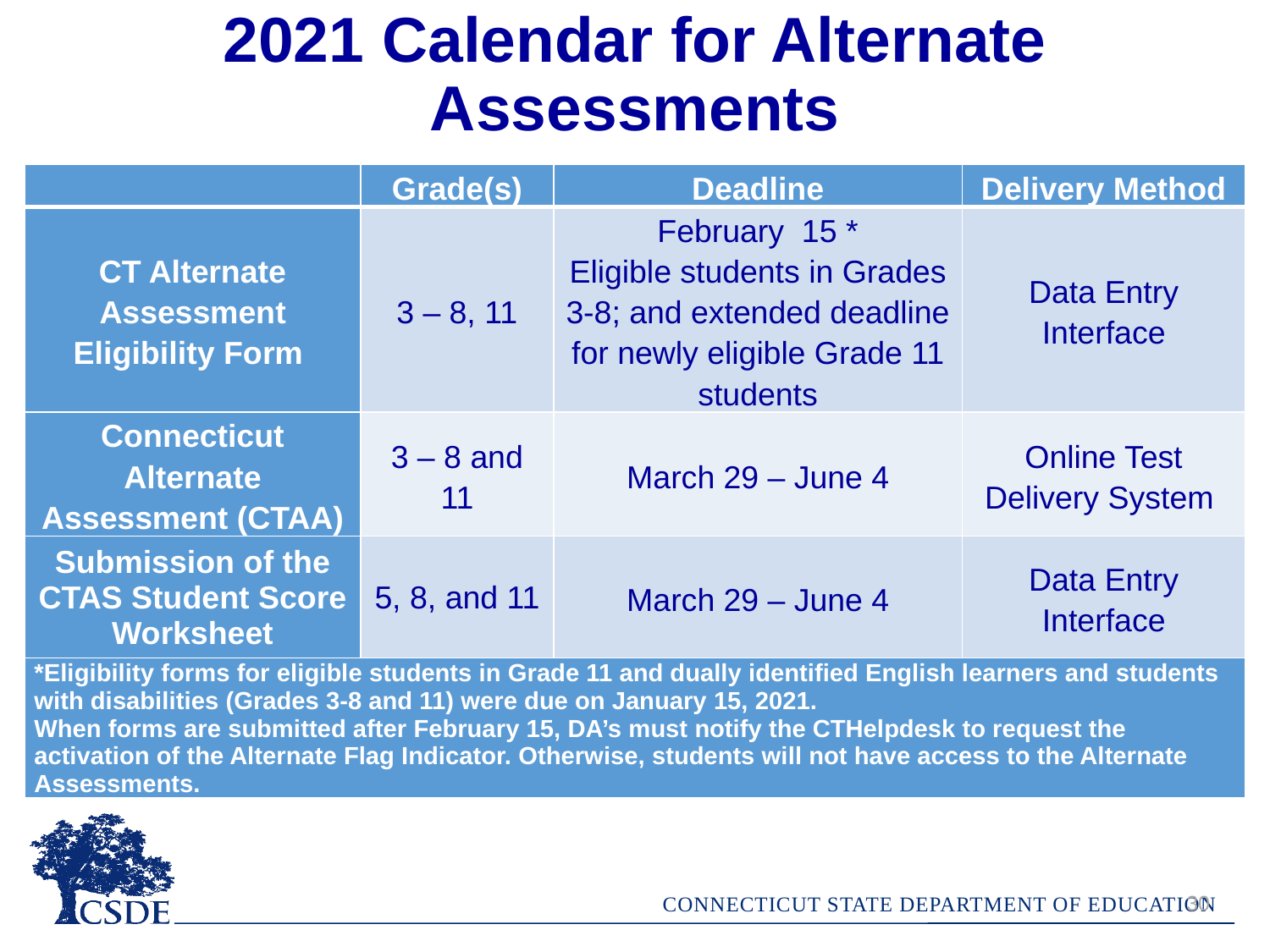

# 2021 Calendar for Alternate Assessments
|  | Grade(s) | Deadline | Delivery Method |
| --- | --- | --- | --- |
| CT Alternate Assessment Eligibility Form | 3 – 8, 11 | February 15 \* Eligible students in Grades 3-8; and extended deadline for newly eligible Grade 11 students | Data Entry Interface |
| Connecticut Alternate Assessment (CTAA) | 3 – 8 and 11 | March 29 – June 4 | Online Test Delivery System |
| Submission of the CTAS Student Score Worksheet | 5, 8, and 11 | March 29 – June 4 | Data Entry Interface |
| \*Eligibility forms for eligible students in Grade 11 and dually identified English learners and students with disabilities (Grades 3-8 and 11) were due on January 15, 2021. When forms are submitted after February 15, DA’s must notify the CTHelpdesk to request the activation of the Alternate Flag Indicator. Otherwise, students will not have access to the Alternate Assessments. |  |  |  |